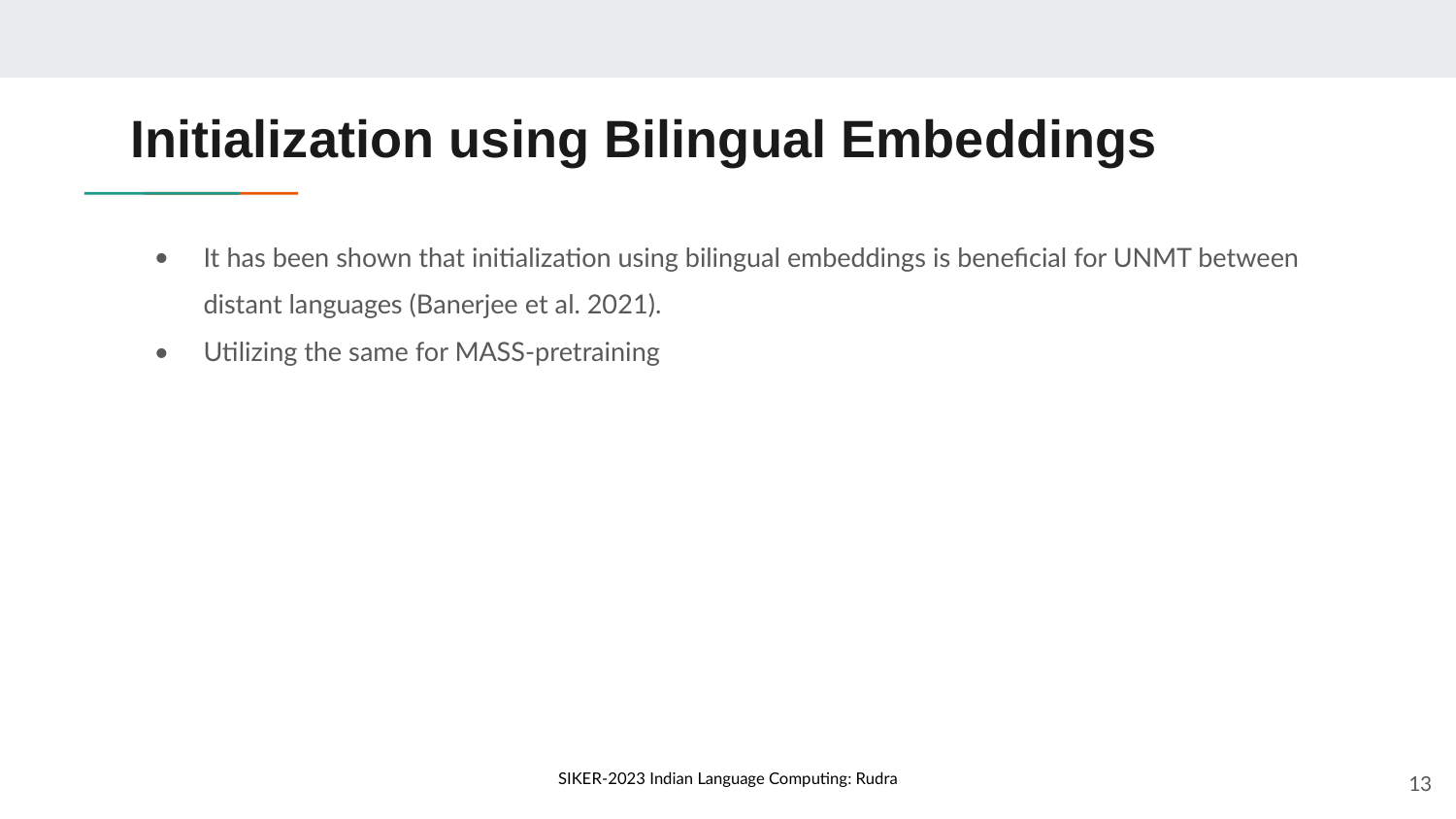

# Initialization using Bilingual Embeddings
It has been shown that initialization using bilingual embeddings is beneficial for UNMT between distant languages (Banerjee et al. 2021).
Utilizing the same for MASS-pretraining
13